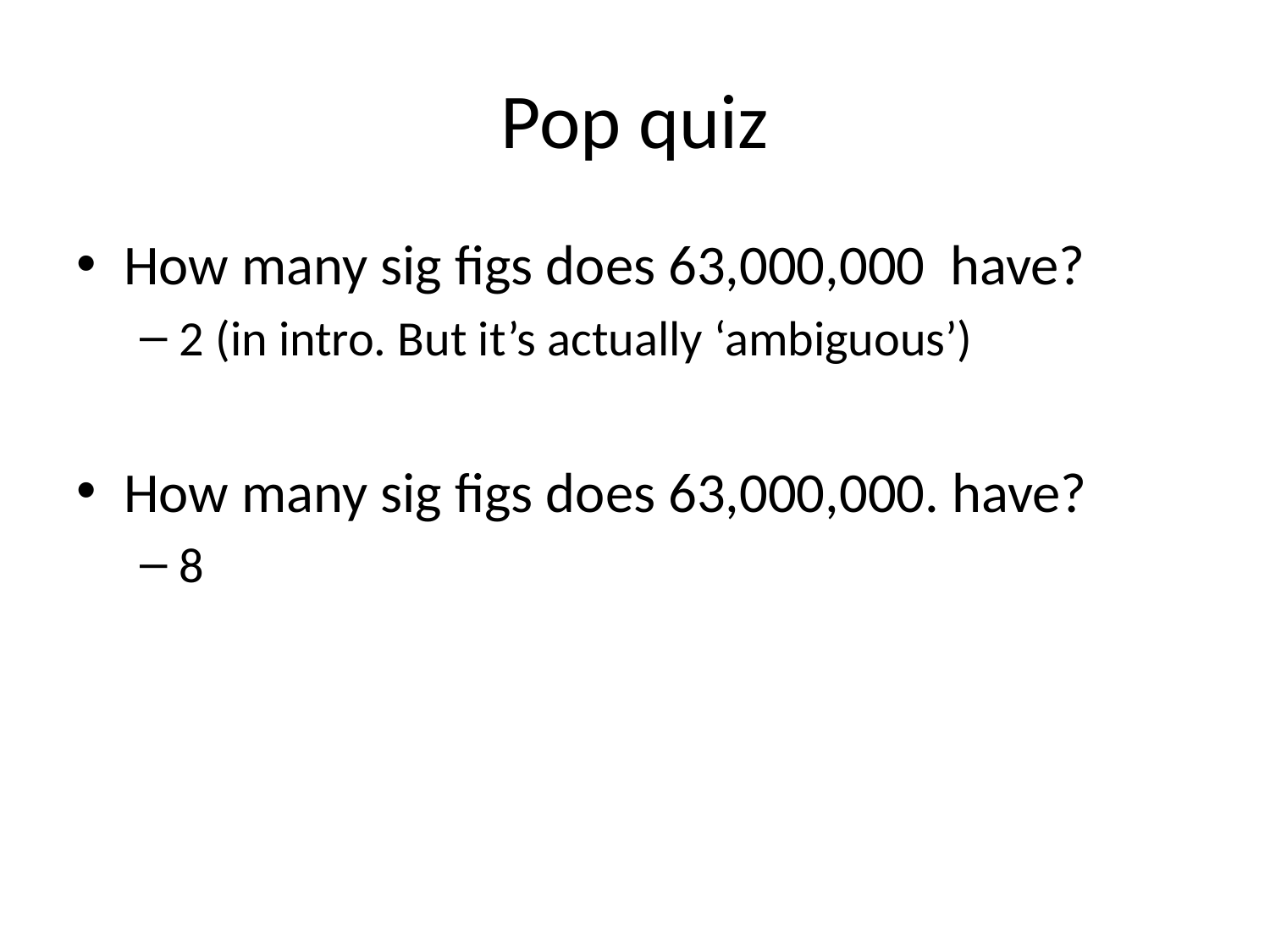

# Pop quiz
How many sig figs does 63,000,000  have?
2 (in intro. But it’s actually ‘ambiguous’)

How many sig figs does 63,000,000. have?
8